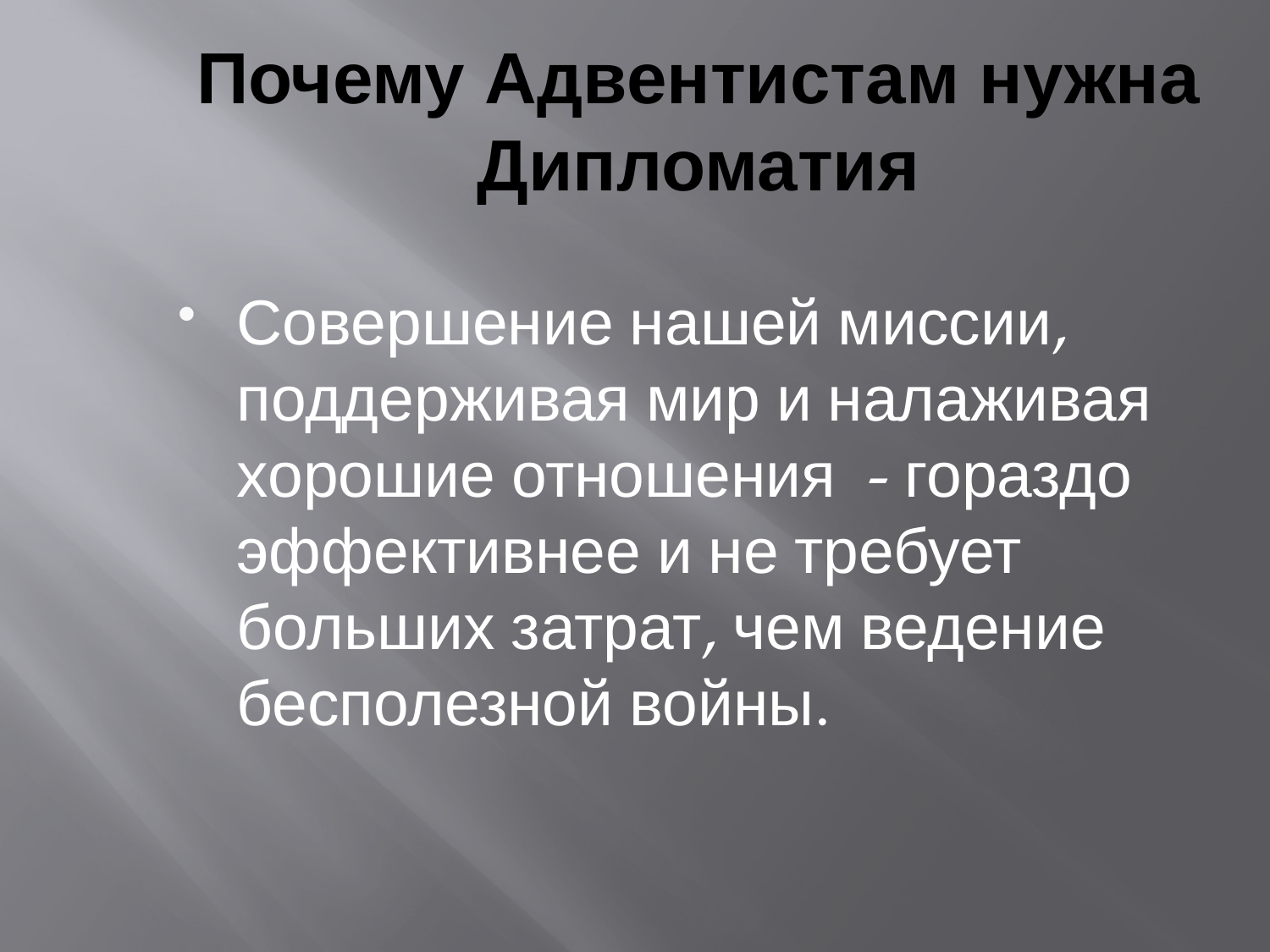

# Почему Адвентистам нужна Дипломатия
Совершение нашей миссии, поддерживая мир и налаживая хорошие отношения  - гораздо эффективнее и не требует больших затрат, чем ведение бесполезной войны.